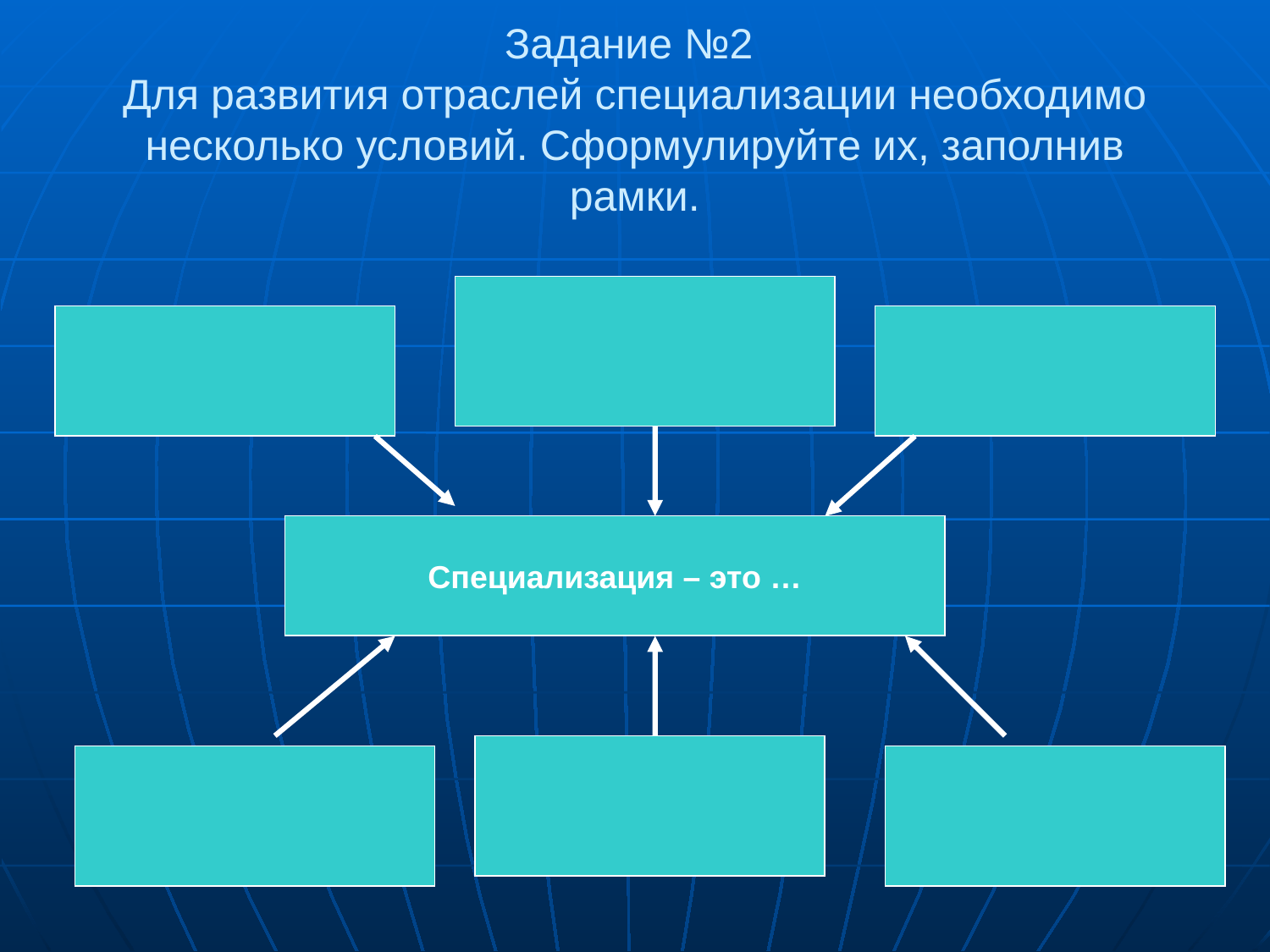

# Задание №2 Для развития отраслей специализации необходимо несколько условий. Сформулируйте их, заполнив рамки.

Специализация – это …